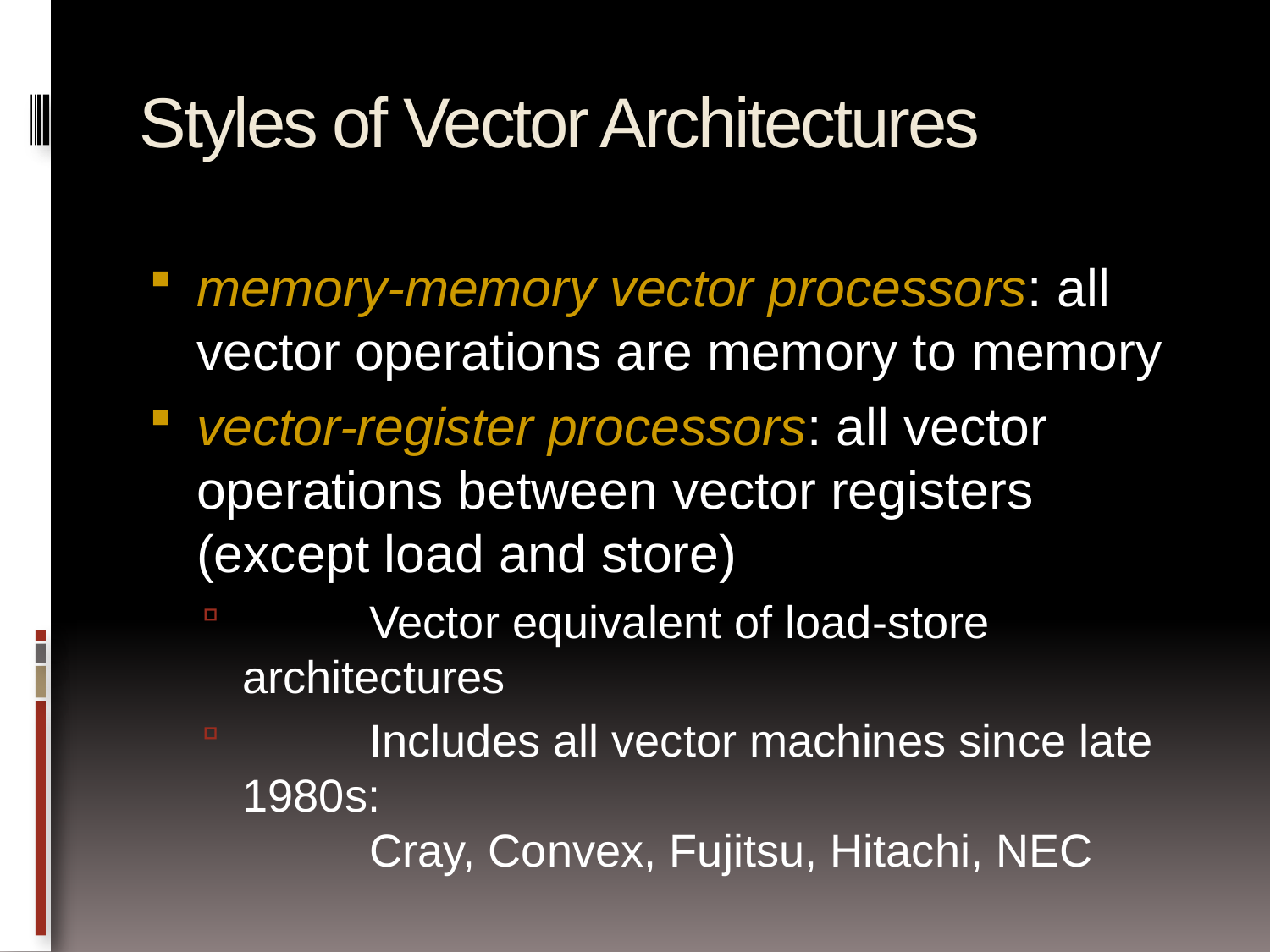

# Styles of Vector Architectures
memory-memory vector processors: all  vector operations are memory to memory
vector-register processors: all vector operations between vector registers (except load and store)
	Vector equivalent of load-store architectures
	Includes all vector machines since late 1980s:
	Cray, Convex, Fujitsu, Hitachi, NEC